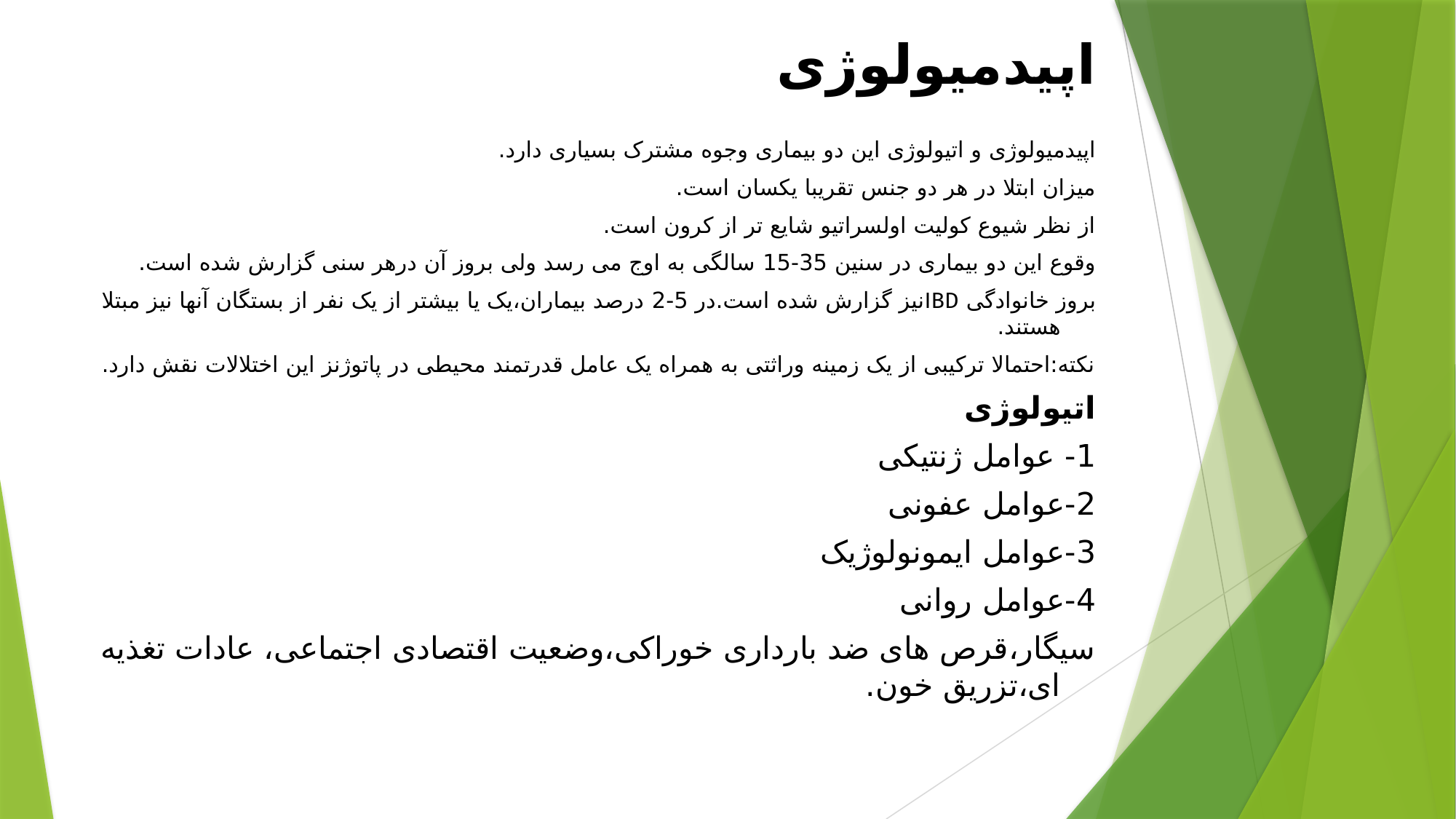

# اپیدمیولوژی
اپیدمیولوژی و اتیولوژی این دو بیماری وجوه مشترک بسیاری دارد.
میزان ابتلا در هر دو جنس تقریبا یکسان است.
از نظر شیوع کولیت اولسراتیو شایع تر از کرون است.
وقوع این دو بیماری در سنین 35-15 سالگی به اوج می رسد ولی بروز آن درهر سنی گزارش شده است.
بروز خانوادگی IBDنیز گزارش شده است.در 5-2 درصد بیماران،یک یا بیشتر از یک نفر از بستگان آنها نیز مبتلا هستند.
نکته:احتمالا ترکیبی از یک زمینه وراثتی به همراه یک عامل قدرتمند محیطی در پاتوژنز این اختلالات نقش دارد.
اتیولوژی
1- عوامل ژنتیکی
2-عوامل عفونی
3-عوامل ایمونولوژیک
4-عوامل روانی
سیگار،قرص های ضد بارداری خوراکی،وضعیت اقتصادی اجتماعی، عادات تغذیه ای،تزریق خون.